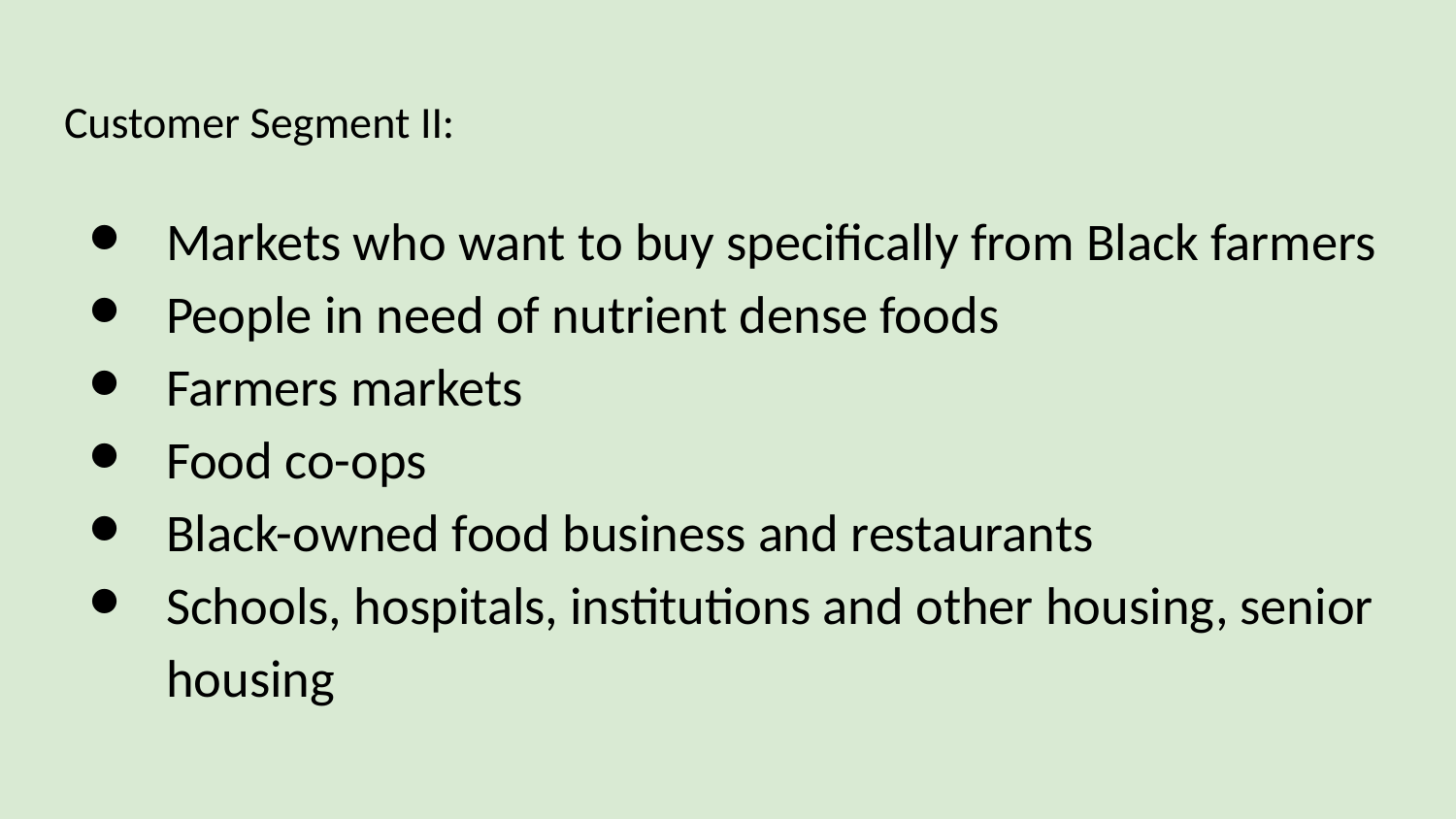

# Customer Segment II:

Markets who want to buy specifically from Black farmers
People in need of nutrient dense foods
Farmers markets
Food co-ops
Black-owned food business and restaurants
Schools, hospitals, institutions and other housing, senior housing